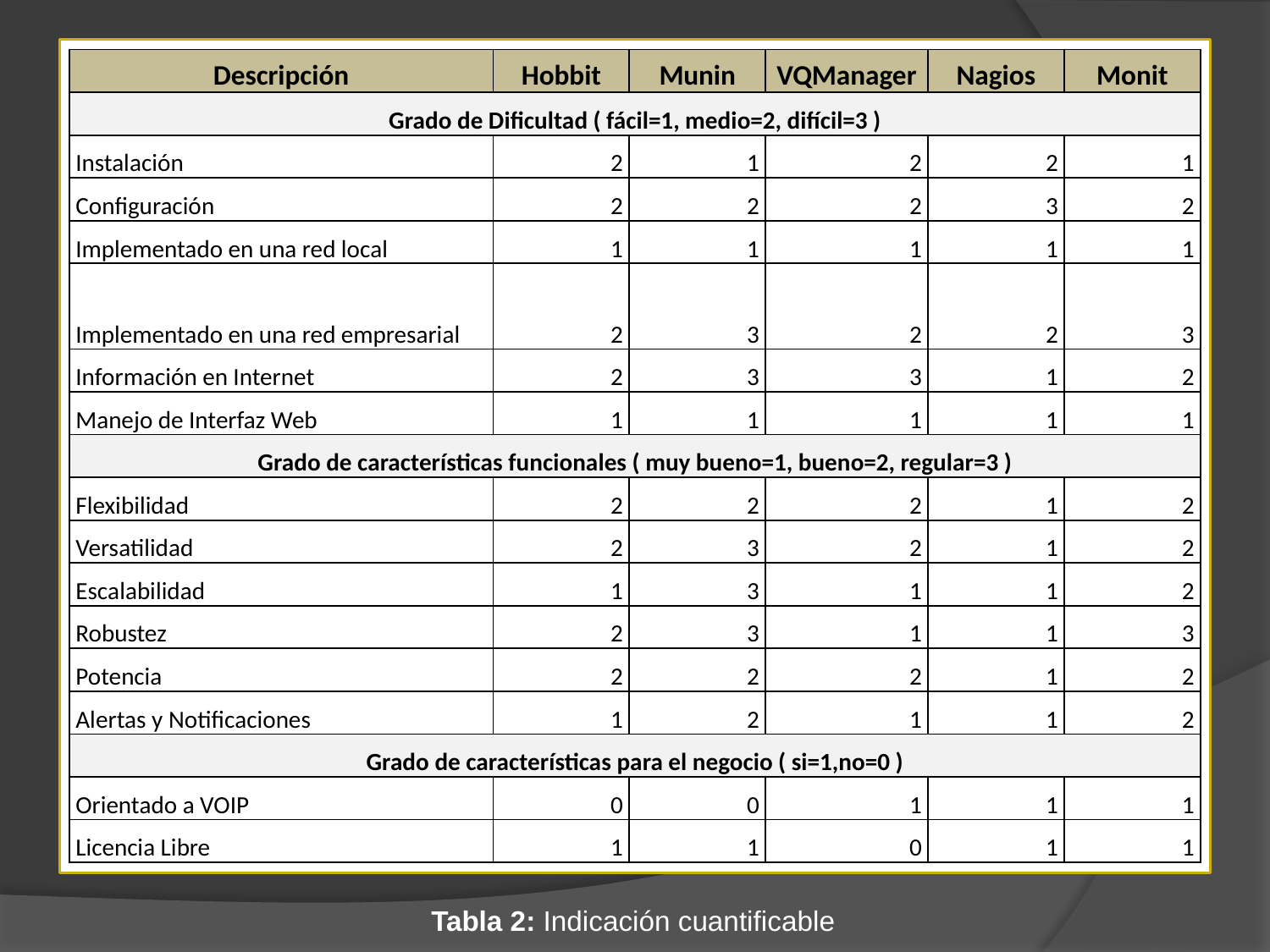

#

| Descripción | Hobbit | Munin | VQManager | Nagios | Monit |
| --- | --- | --- | --- | --- | --- |
| Grado de Dificultad ( fácil=1, medio=2, difícil=3 ) |  |  |  |  |  |
| Instalación | 2 | 1 | 2 | 2 | 1 |
| Configuración | 2 | 2 | 2 | 3 | 2 |
| Implementado en una red local | 1 | 1 | 1 | 1 | 1 |
| Implementado en una red empresarial | 2 | 3 | 2 | 2 | 3 |
| Información en Internet | 2 | 3 | 3 | 1 | 2 |
| Manejo de Interfaz Web | 1 | 1 | 1 | 1 | 1 |
| Grado de características funcionales ( muy bueno=1, bueno=2, regular=3 ) |  |  |  |  |  |
| Flexibilidad | 2 | 2 | 2 | 1 | 2 |
| Versatilidad | 2 | 3 | 2 | 1 | 2 |
| Escalabilidad | 1 | 3 | 1 | 1 | 2 |
| Robustez | 2 | 3 | 1 | 1 | 3 |
| Potencia | 2 | 2 | 2 | 1 | 2 |
| Alertas y Notificaciones | 1 | 2 | 1 | 1 | 2 |
| Grado de características para el negocio ( si=1,no=0 ) |  |  |  |  |  |
| Orientado a VOIP | 0 | 0 | 1 | 1 | 1 |
| Licencia Libre | 1 | 1 | 0 | 1 | 1 |

Tabla 2: Indicación cuantificable